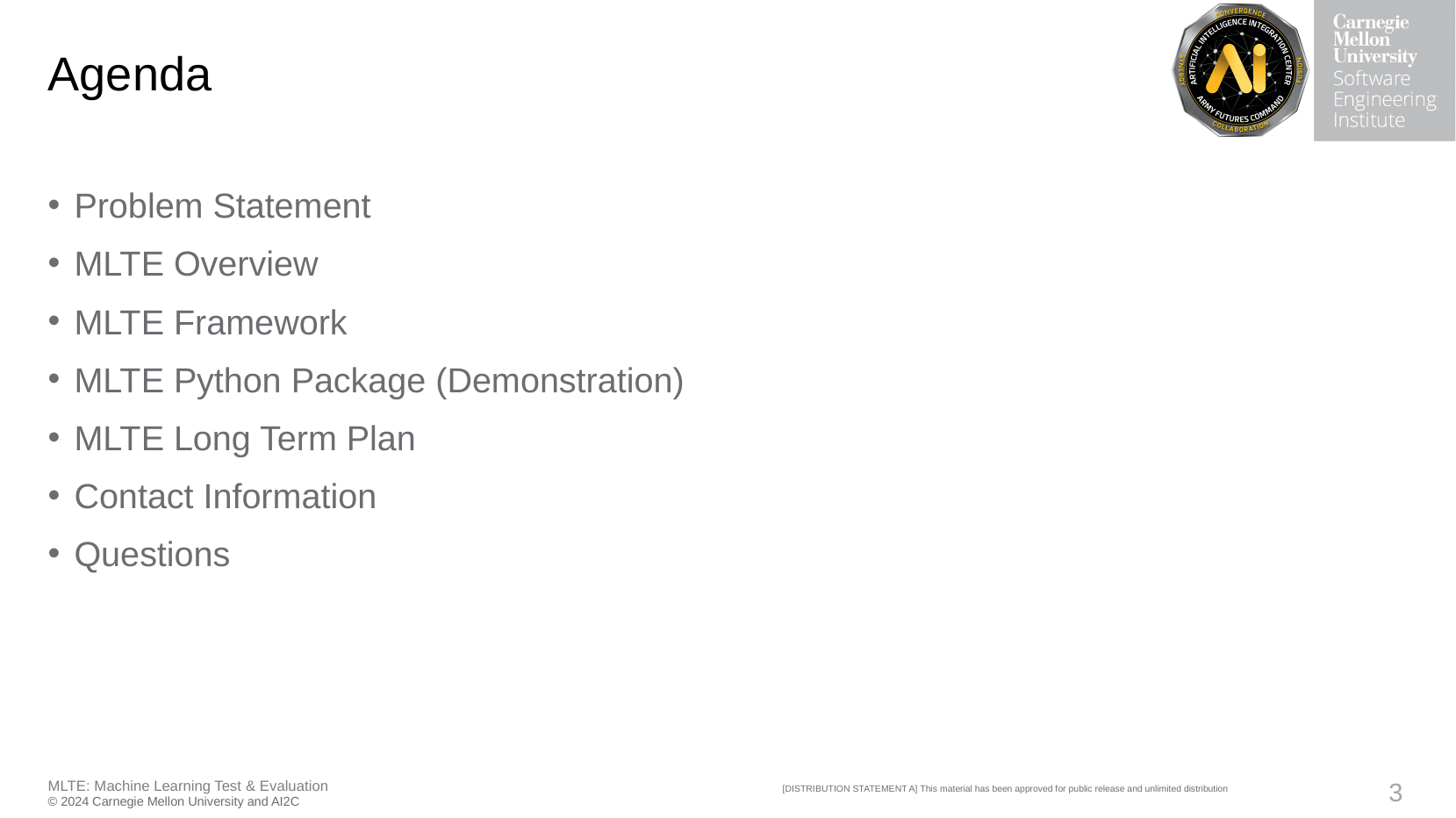

Problem Statement
MLTE Overview
MLTE Framework
MLTE Python Package (Demonstration)
MLTE Long Term Plan
Contact Information
Questions
3